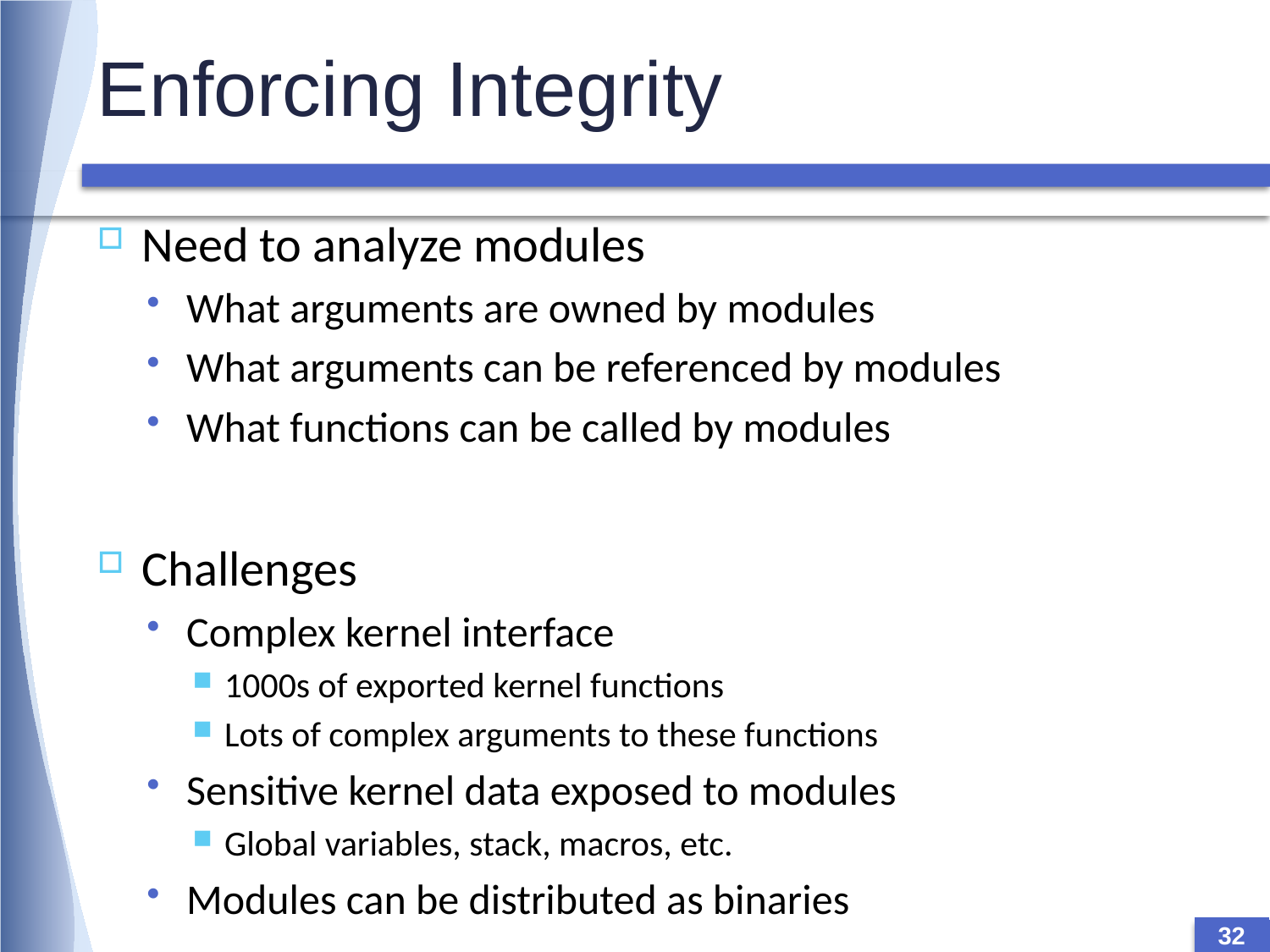

# Enforcing Integrity
Need to analyze modules
What arguments are owned by modules
What arguments can be referenced by modules
What functions can be called by modules

Challenges
Complex kernel interface
1000s of exported kernel functions
Lots of complex arguments to these functions
Sensitive kernel data exposed to modules
Global variables, stack, macros, etc.
Modules can be distributed as binaries
32